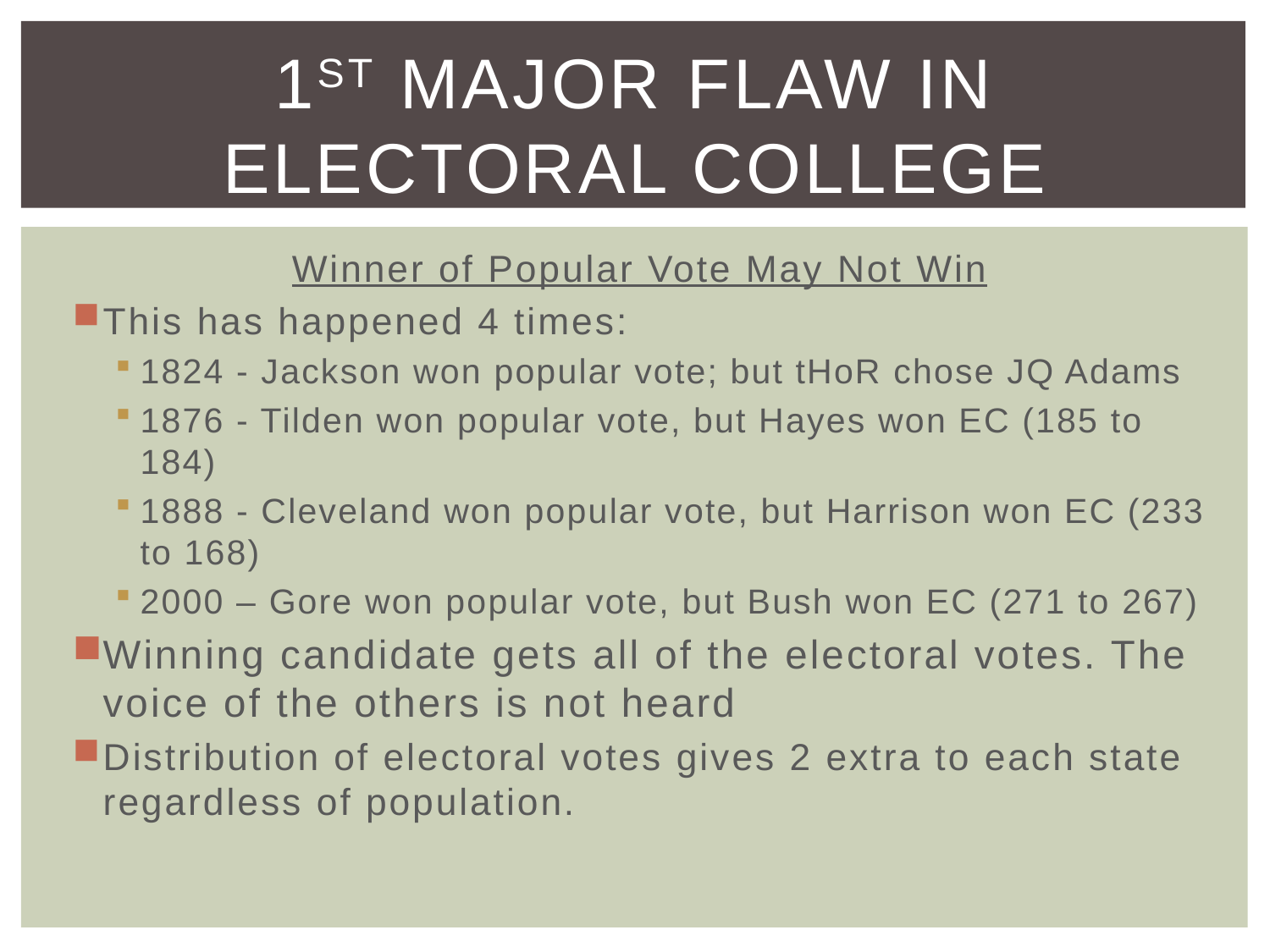

# 1st Major Flaw in Electoral College
Winner of Popular Vote May Not Win
This has happened 4 times:
1824 - Jackson won popular vote; but tHoR chose JQ Adams
1876 - Tilden won popular vote, but Hayes won EC (185 to 184)
1888 - Cleveland won popular vote, but Harrison won EC (233 to 168)
2000 – Gore won popular vote, but Bush won EC (271 to 267)
Winning candidate gets all of the electoral votes. The voice of the others is not heard
Distribution of electoral votes gives 2 extra to each state regardless of population.